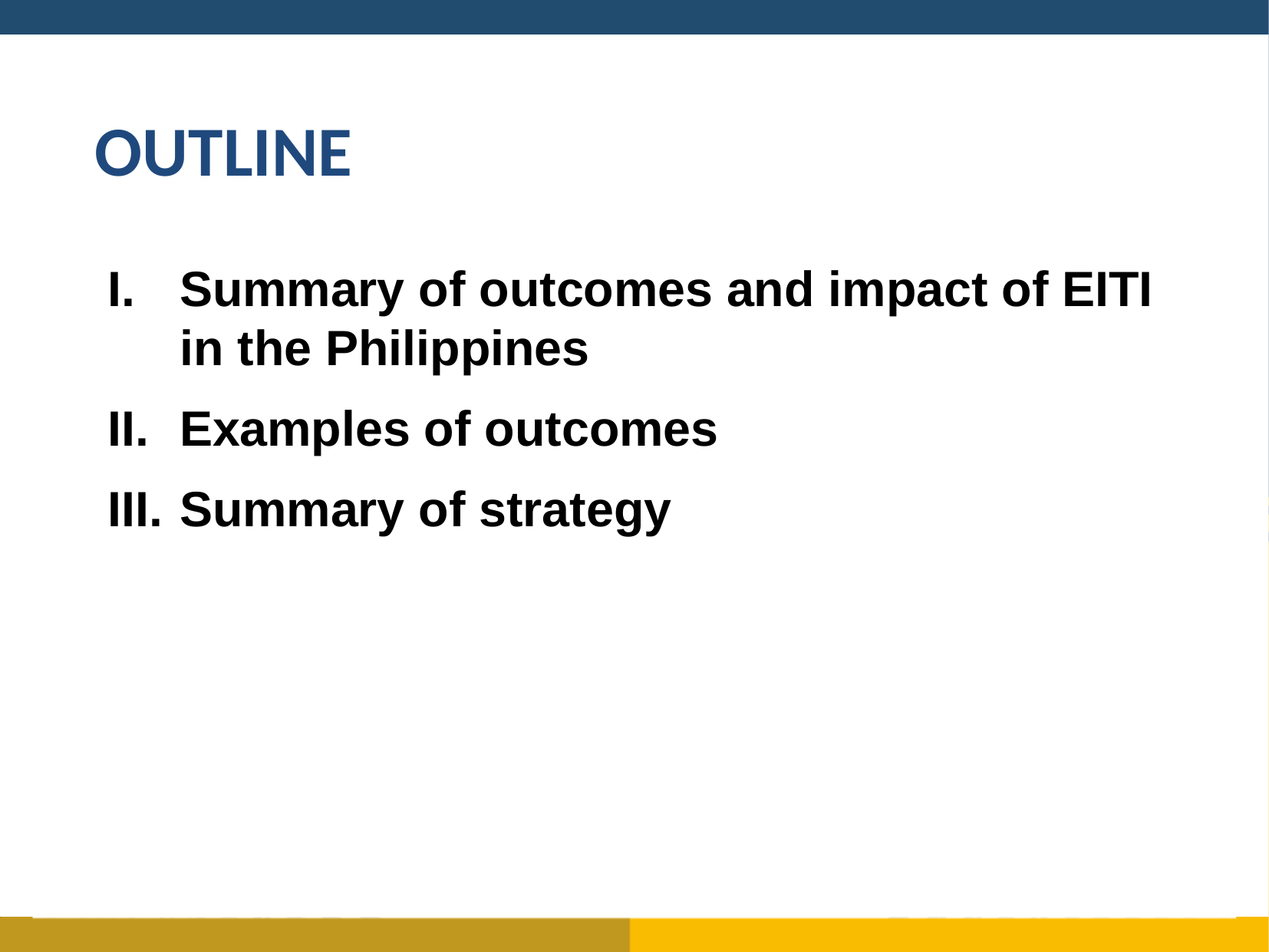

OUTLINE
Summary of outcomes and impact of EITI in the Philippines
Examples of outcomes
Summary of strategy